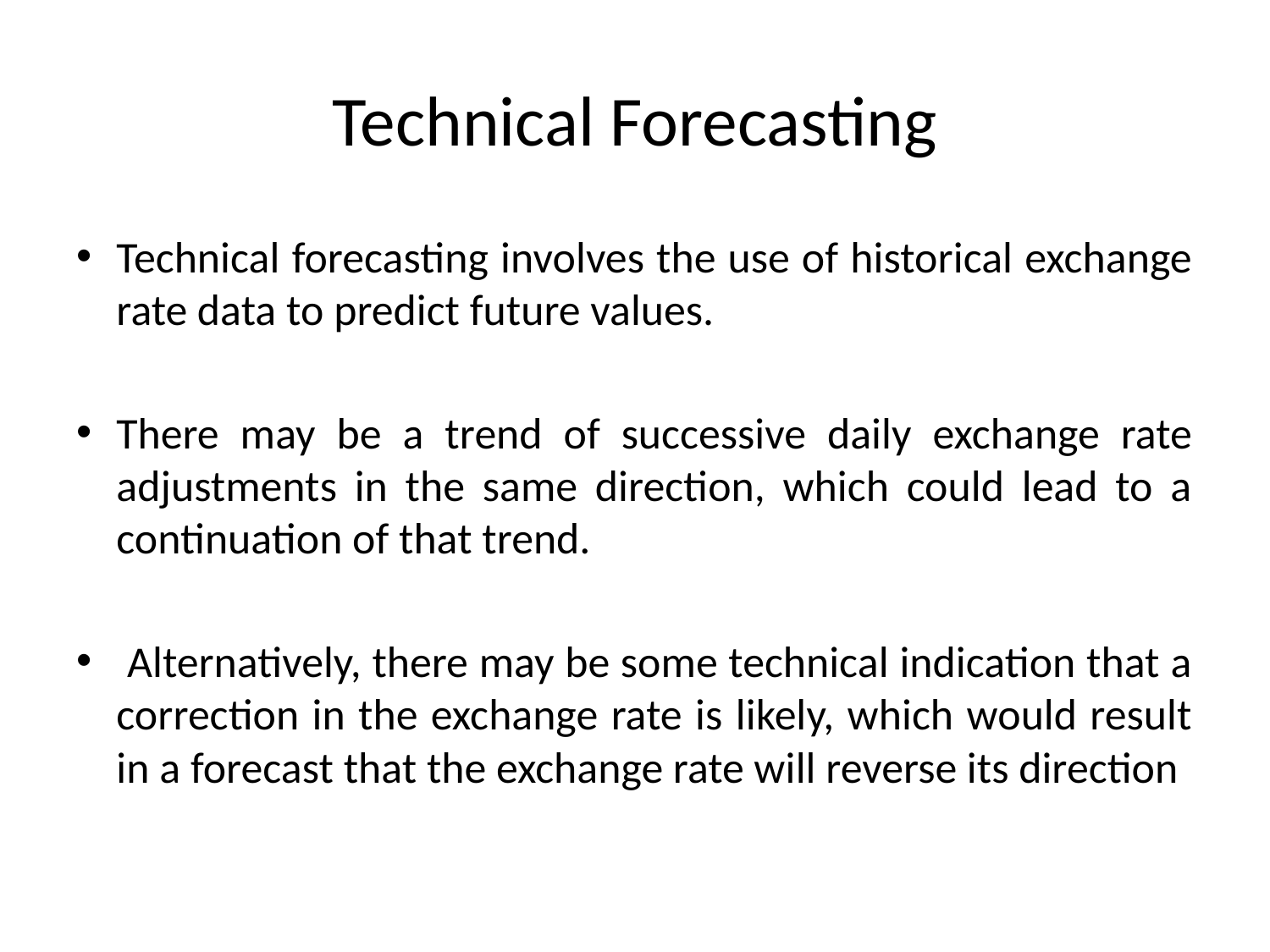

# Technical Forecasting
Technical forecasting involves the use of historical exchange rate data to predict future values.

There may be a trend of successive daily exchange rate adjustments in the same direction, which could lead to a continuation of that trend.

 Alternatively, there may be some technical indication that a correction in the exchange rate is likely, which would result in a forecast that the exchange rate will reverse its direction